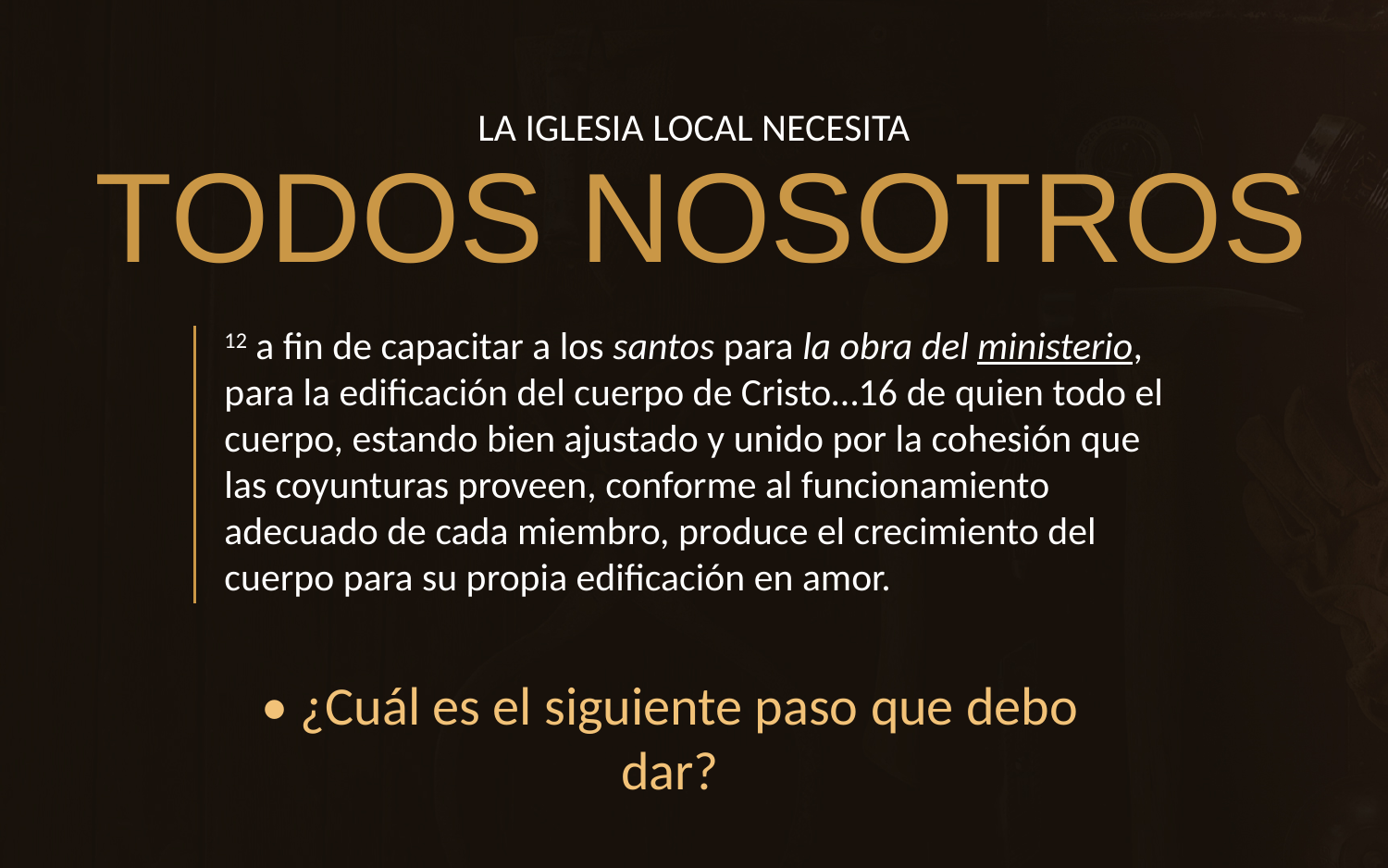

LA IGLESIA LOCAL NECESITA
TODOS NOSOTROS
12 a fin de capacitar a los santos para la obra del ministerio, para la edificación del cuerpo de Cristo…16 de quien todo el cuerpo, estando bien ajustado y unido por la cohesión que las coyunturas proveen, conforme al funcionamiento adecuado de cada miembro, produce el crecimiento del cuerpo para su propia edificación en amor.
• ¿Cuál es el siguiente paso que debo dar?